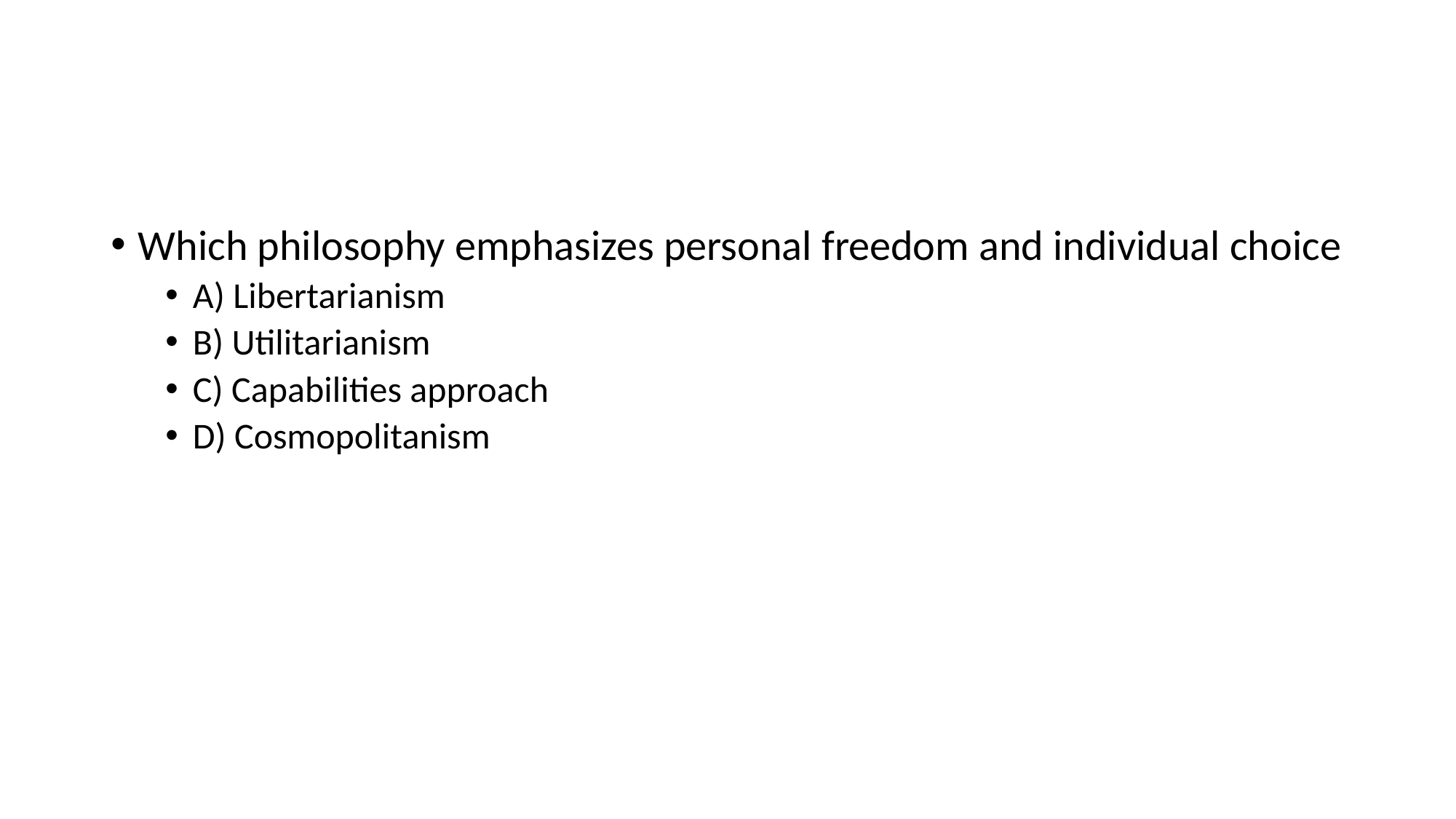

#
Which philosophy emphasizes personal freedom and individual choice
A) Libertarianism
B) Utilitarianism
C) Capabilities approach
D) Cosmopolitanism